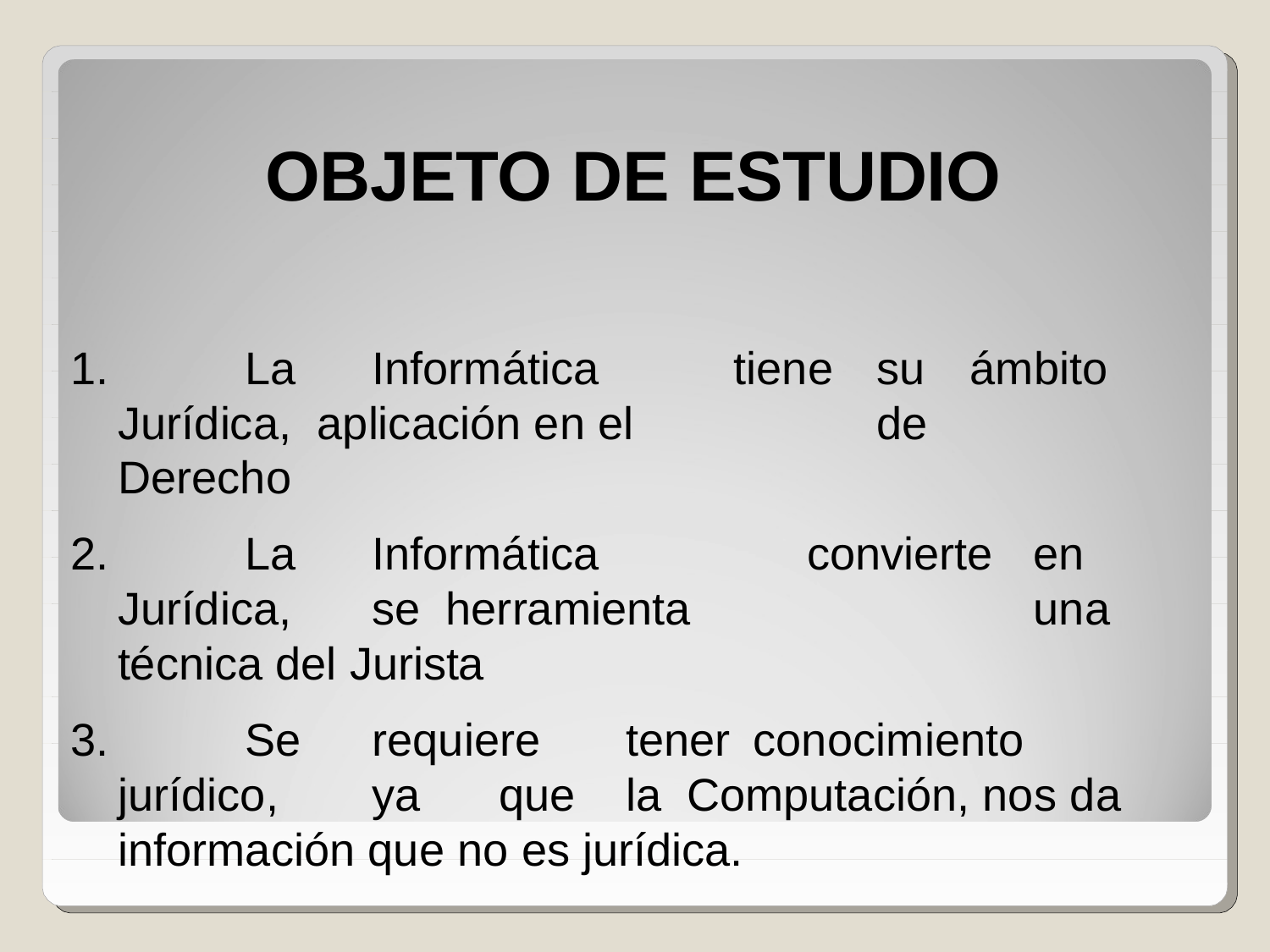

# OBJETO DE ESTUDIO

1.		La	Informática	Jurídica,  aplicación en el Derecho
tiene
su	ámbito	de

2.		La	Informática	Jurídica,	se  herramienta técnica del Jurista
convierte
en	una

3.		Se	requiere	tener	conocimiento	jurídico,	ya	que	la  Computación, nos da información que no es jurídica.